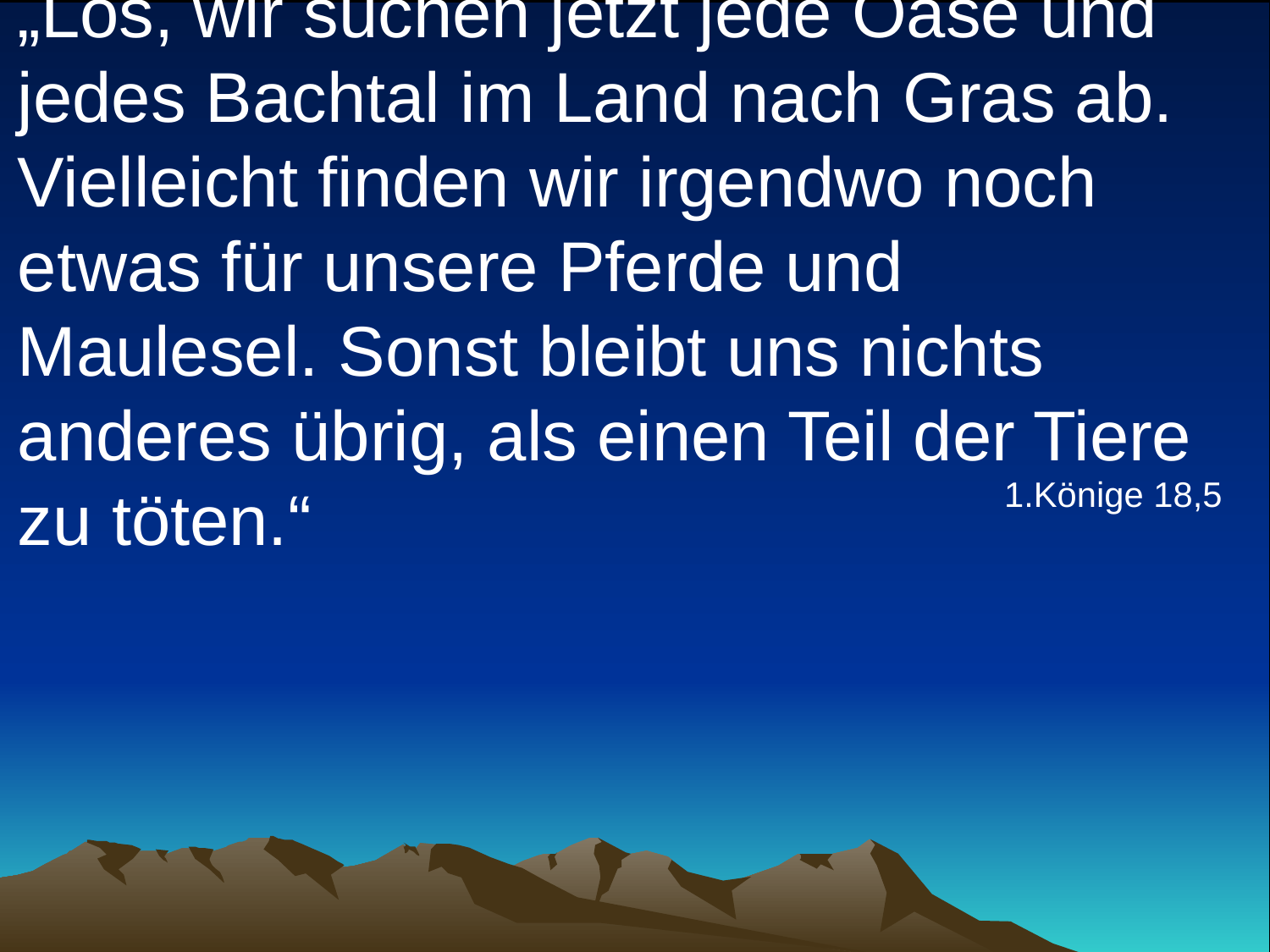

# „Los, wir suchen jetzt jede Oase und jedes Bachtal im Land nach Gras ab. Vielleicht finden wir irgendwo noch etwas für unsere Pferde und Maulesel. Sonst bleibt uns nichts anderes übrig, als einen Teil der Tiere zu töten.“
1.Könige 18,5